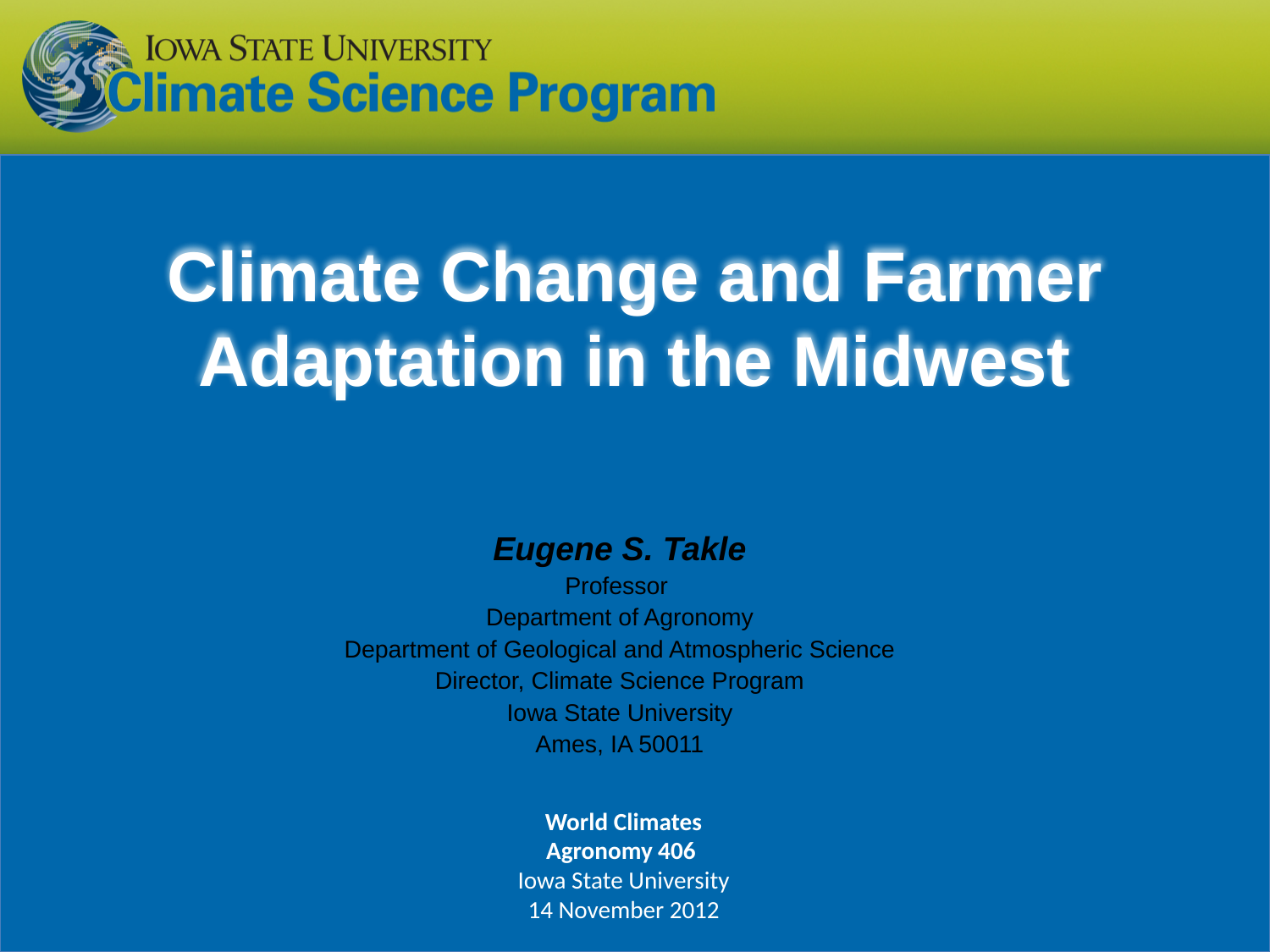

# Climate Change and Farmer Adaptation in the Midwest
Eugene S. Takle
Professor
Department of Agronomy
Department of Geological and Atmospheric Science
Director, Climate Science Program
Iowa State University
Ames, IA 50011
World Climates
Agronomy 406
Iowa State University
14 November 2012